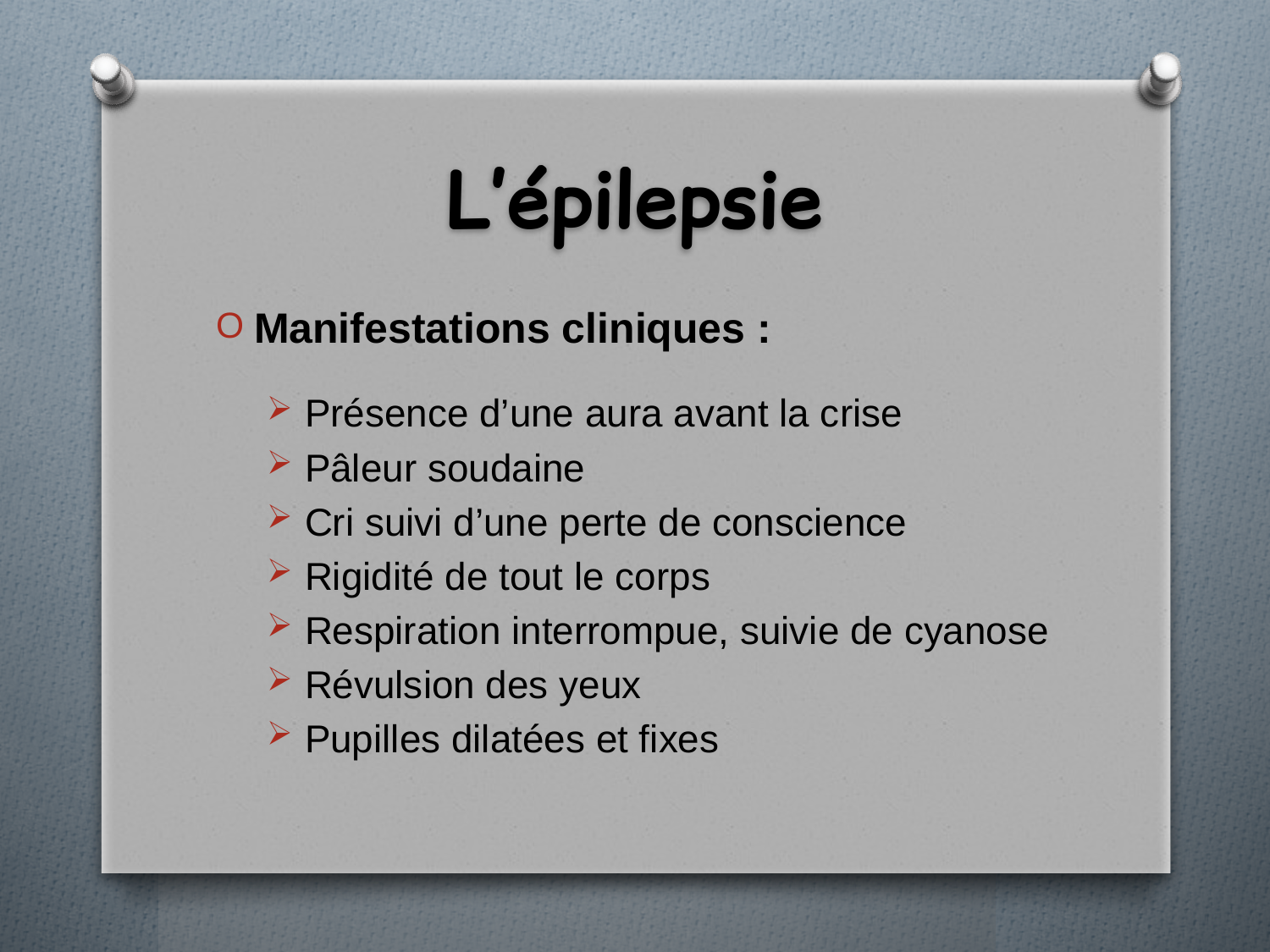

# L’épilepsie
Manifestations cliniques :

Présence d’une aura avant la crise
Pâleur soudaine
Cri suivi d’une perte de conscience
Rigidité de tout le corps
Respiration interrompue, suivie de cyanose
Révulsion des yeux
Pupilles dilatées et fixes